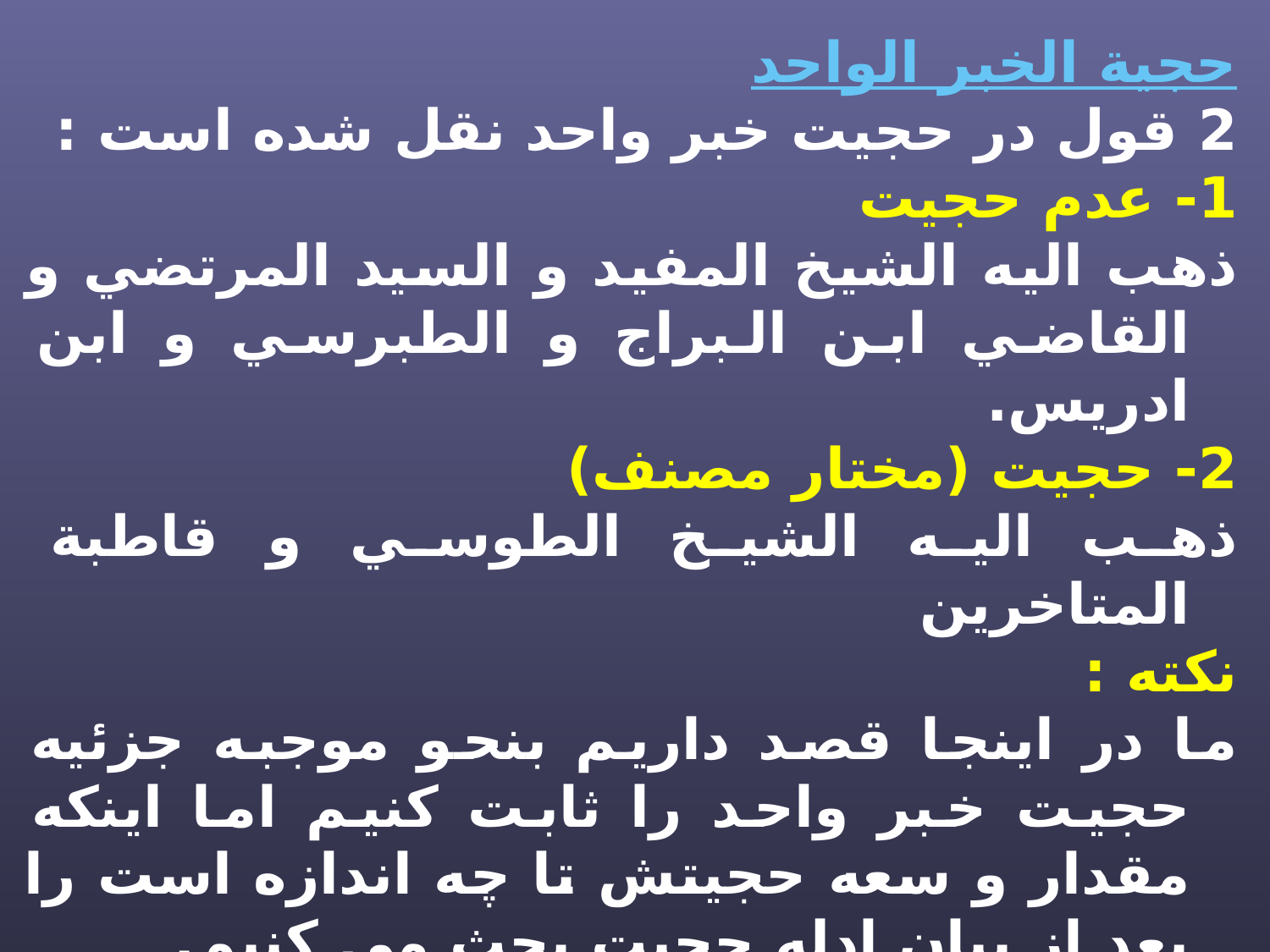

حجية الخبر الواحد
2 قول در حجیت خبر واحد نقل شده است :
1- عدم حجیت
ذهب الیه الشيخ المفيد و السيد المرتضي و القاضي ابن البراج و الطبرسي و ابن ادريس.
2- حجیت (مختار مصنف)
ذهب الیه الشيخ الطوسي و قاطبة المتاخرين
نکته :
ما در اینجا قصد داریم بنحو موجبه جزئیه حجیت خبر واحد را ثابت کنیم اما اینکه مقدار و سعه حجیتش تا چه اندازه است را بعد از بیان ادله حجیت بحث می کنیم.